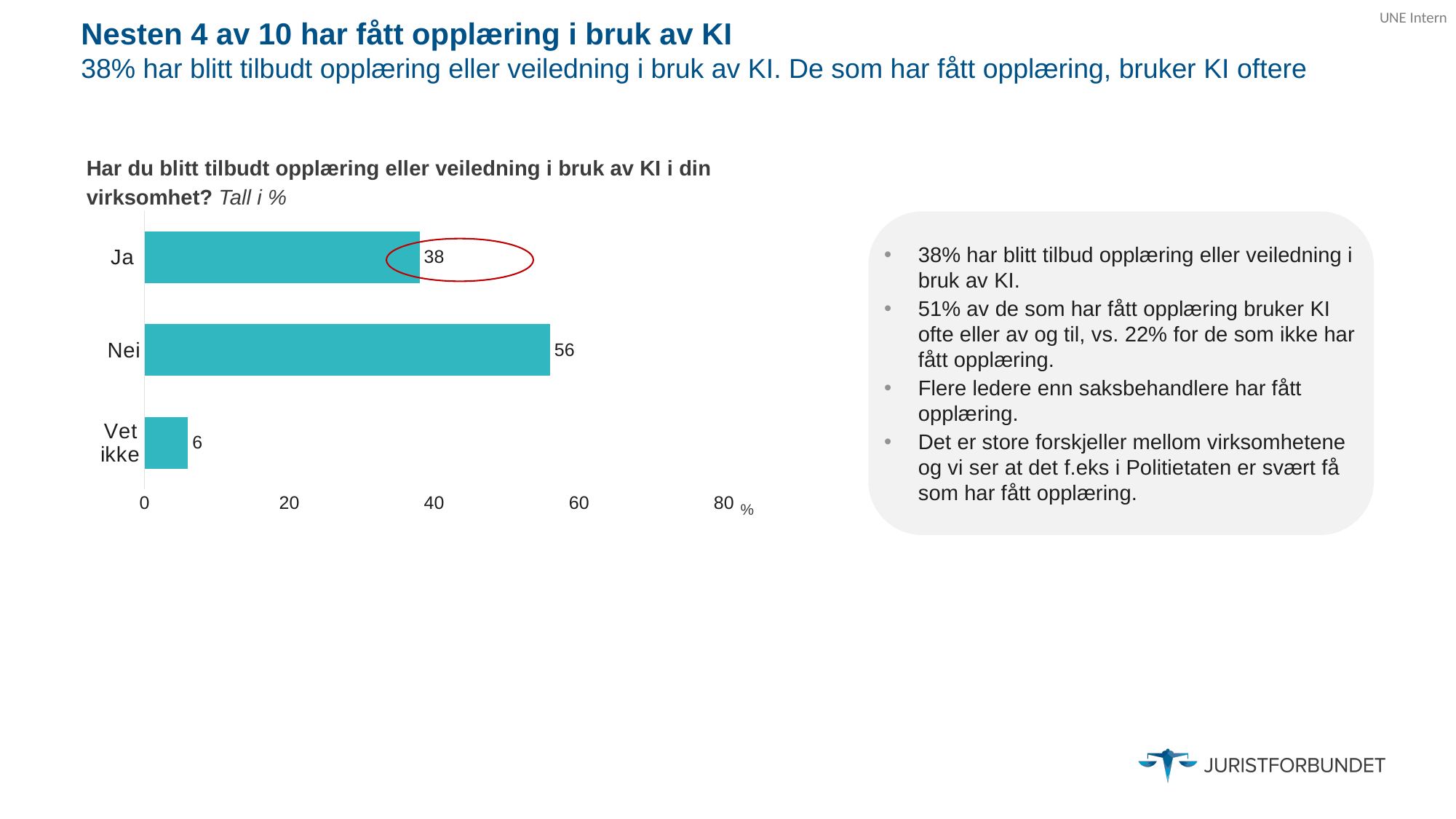

Nesten 4 av 10 har fått opplæring i bruk av KI
38% har blitt tilbudt opplæring eller veiledning i bruk av KI. De som har fått opplæring, bruker KI oftere
Har du blitt tilbudt opplæring eller veiledning i bruk av KI i din virksomhet? Tall i %

### Chart

| Category | 2022 |
|---|---|
| Vet ikke | 6.0 |
| Nei | 56.0 |
| Ja  | 38.0 |
38% har blitt tilbud opplæring eller veiledning i bruk av KI.
51% av de som har fått opplæring bruker KI ofte eller av og til, vs. 22% for de som ikke har fått opplæring.
Flere ledere enn saksbehandlere har fått opplæring.
Det er store forskjeller mellom virksomhetene og vi ser at det f.eks i Politietaten er svært få som har fått opplæring.

%